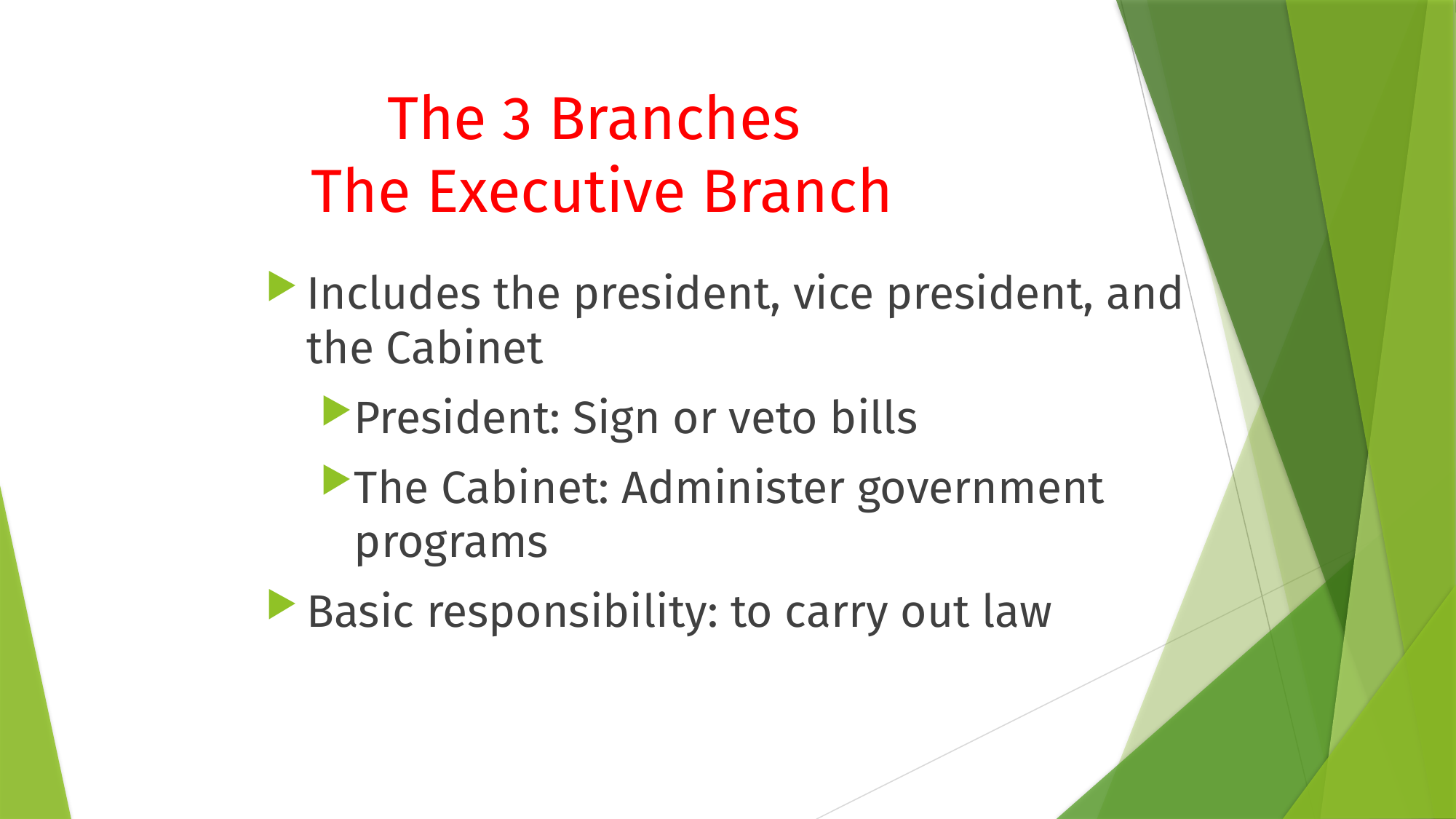

# The 3 Branches The Executive Branch
Includes the president, vice president, and the Cabinet
President: Sign or veto bills
The Cabinet: Administer government programs
Basic responsibility: to carry out law